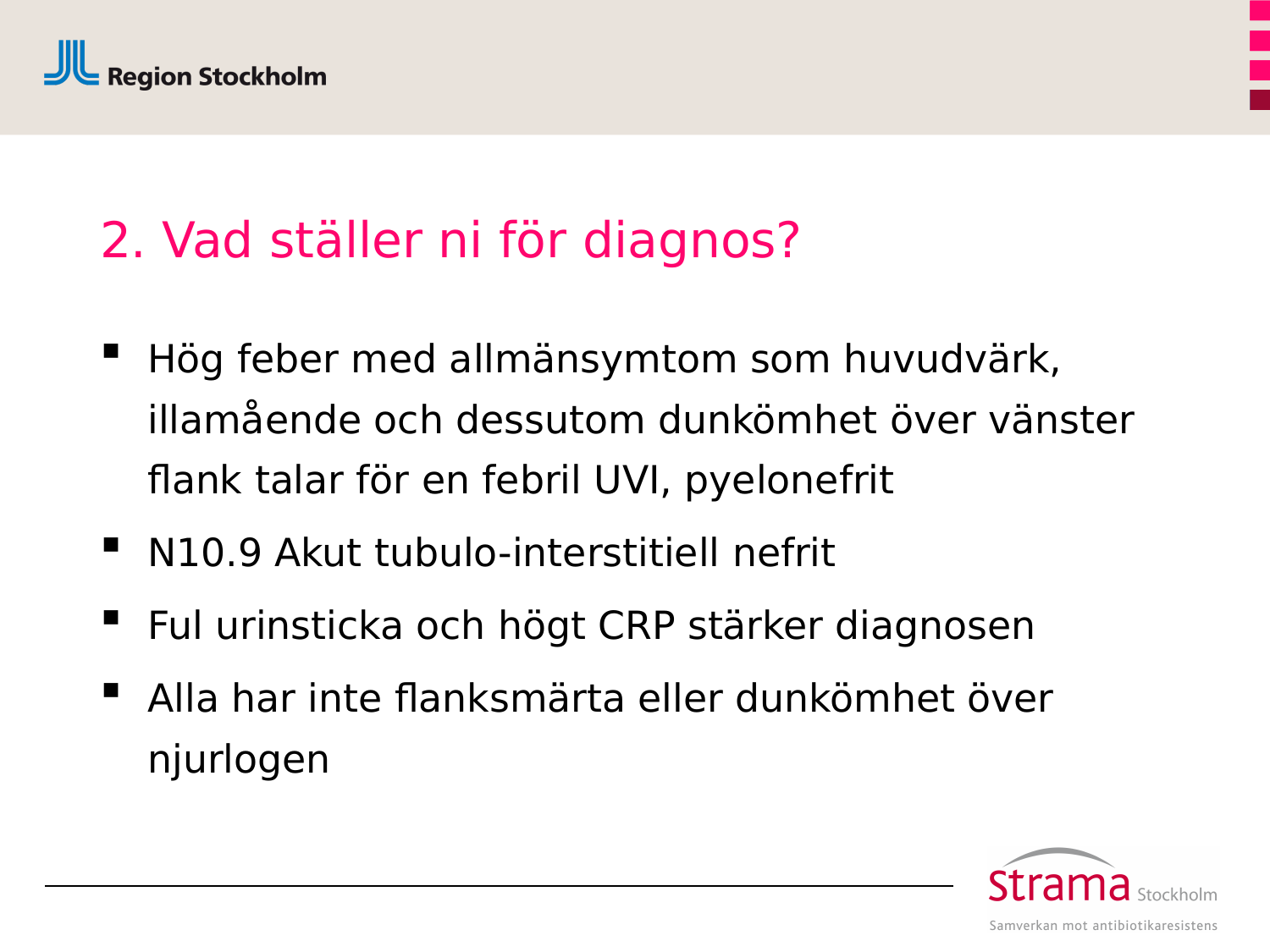

# 2. Vad ställer ni för diagnos?
Hög feber med allmänsymtom som huvudvärk, illamående och dessutom dunkömhet över vänster flank talar för en febril UVI, pyelonefrit
N10.9 Akut tubulo-interstitiell nefrit
Ful urinsticka och högt CRP stärker diagnosen
Alla har inte flanksmärta eller dunkömhet över njurlogen